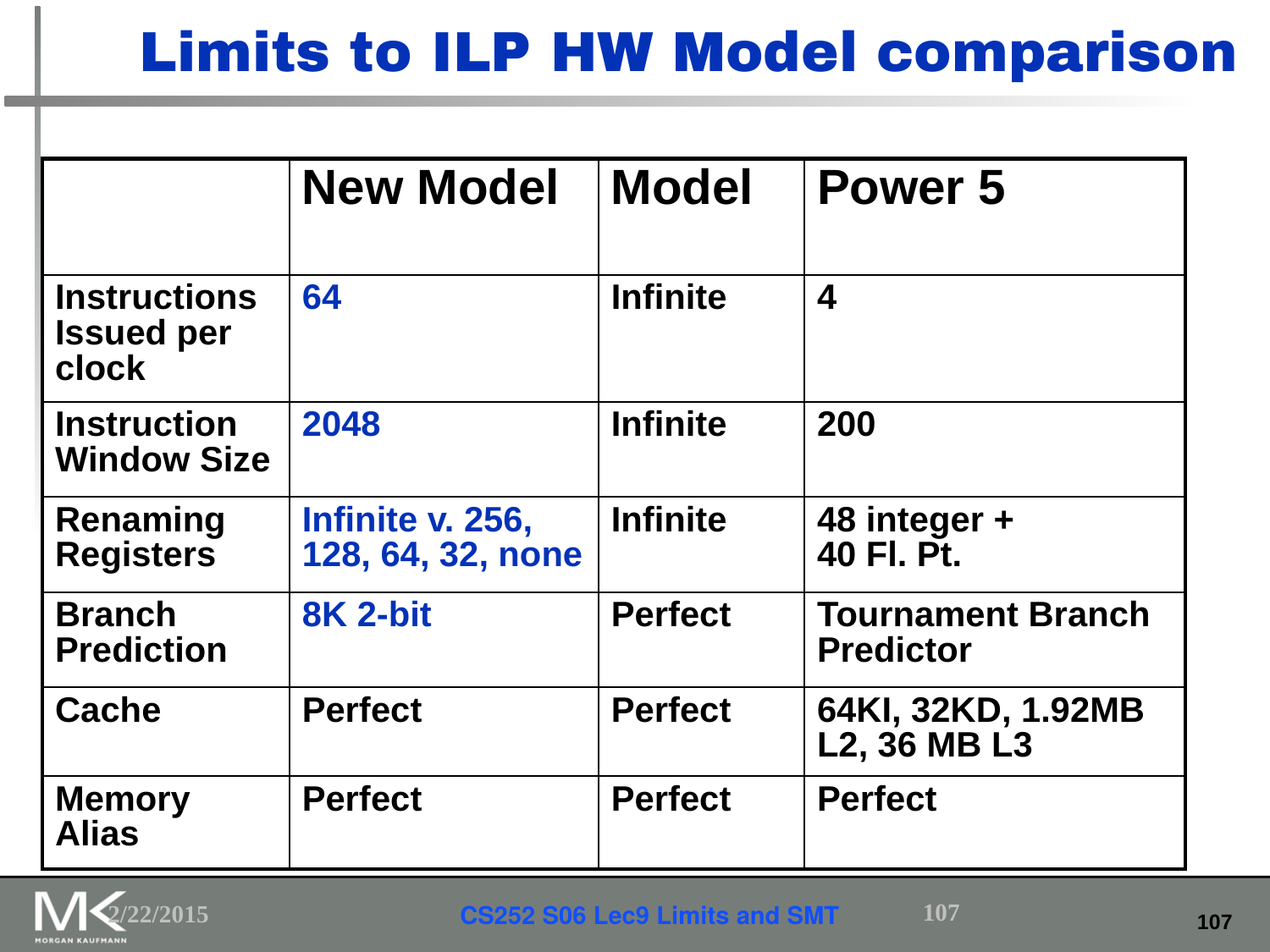

Limits to ILP HW Model comparison
|  | New Model | Model | Power 5 |
| --- | --- | --- | --- |
| Instructions Issued per clock | 64 | Infinite | 4 |
| Instruction Window Size | 2048 | Infinite | 200 |
| Renaming Registers | Infinite v. 256, 128, 64, 32, none | Infinite | 48 integer + 40 Fl. Pt. |
| Branch Prediction | 8K 2-bit | Perfect | Tournament Branch Predictor |
| Cache | Perfect | Perfect | 64KI, 32KD, 1.92MB L2, 36 MB L3 |
| Memory Alias | Perfect | Perfect | Perfect |
CS252 S06 Lec9 Limits and SMT
107
2/22/2015